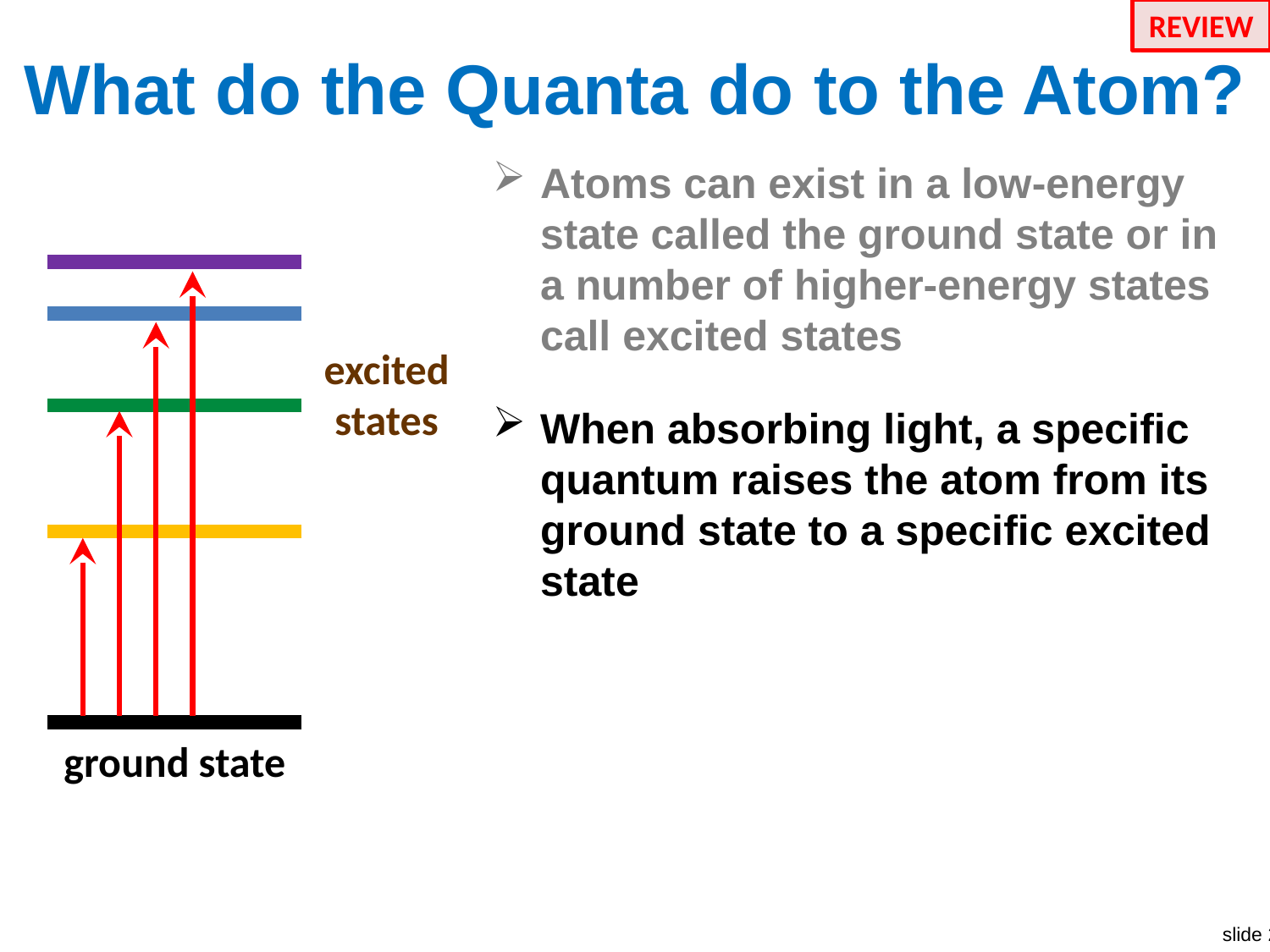

REVIEW
# What do the Quanta do to the Atom?
Atoms can exist in a low-energy state called the ground state or in a number of higher-energy states call excited states
When absorbing light, a specific quantum raises the atom from its ground state to a specific excited state
excited
states
ground state